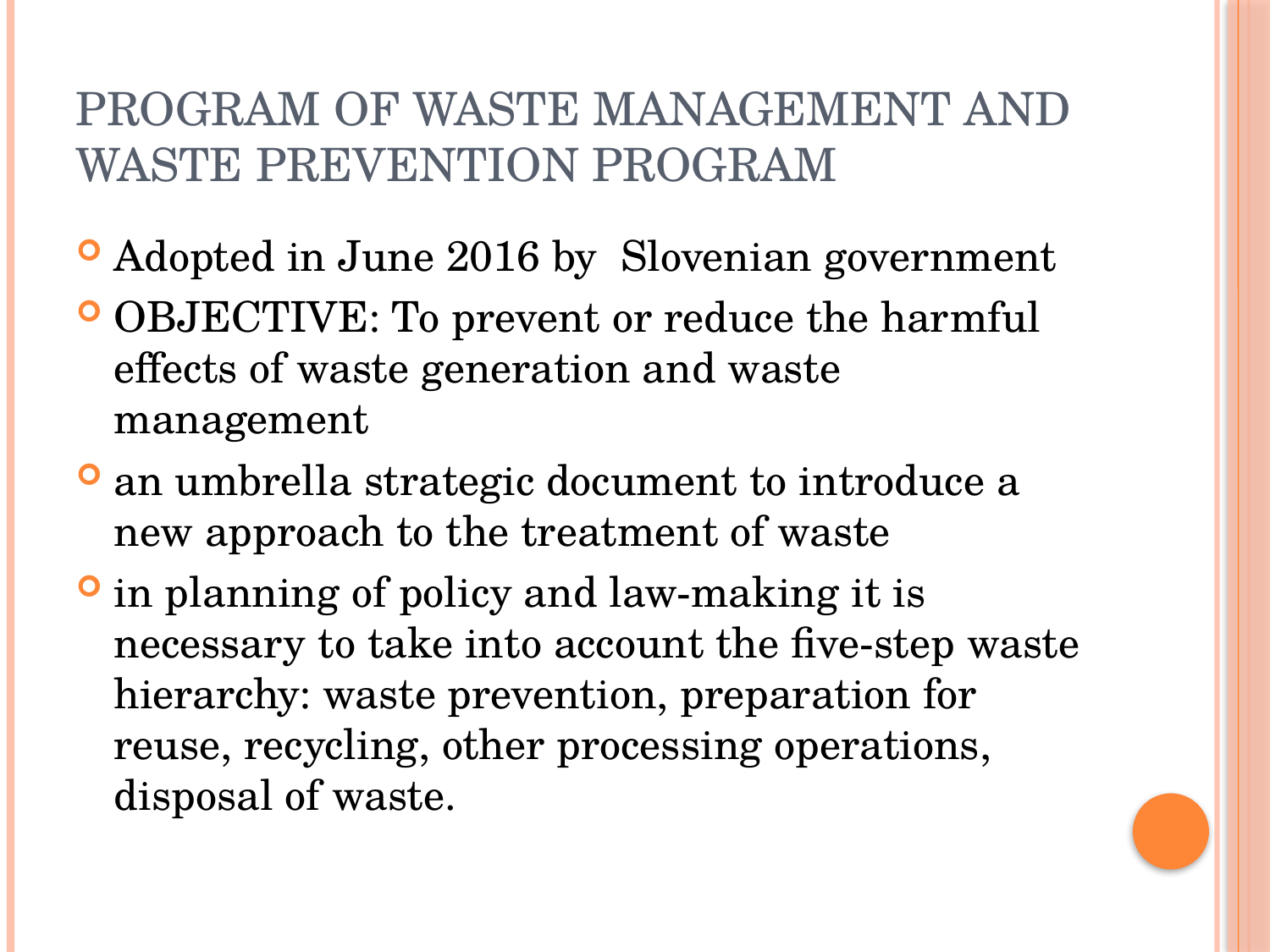

# program of waste management and waste prevention program
Adopted in June 2016 by  Slovenian government
OBJECTIVE: To prevent or reduce the harmful effects of waste generation and waste management
an umbrella strategic document to introduce a new approach to the treatment of waste
in planning of policy and law-making it is necessary to take into account the five-step waste hierarchy: waste prevention, preparation for reuse, recycling, other processing operations, disposal of waste.